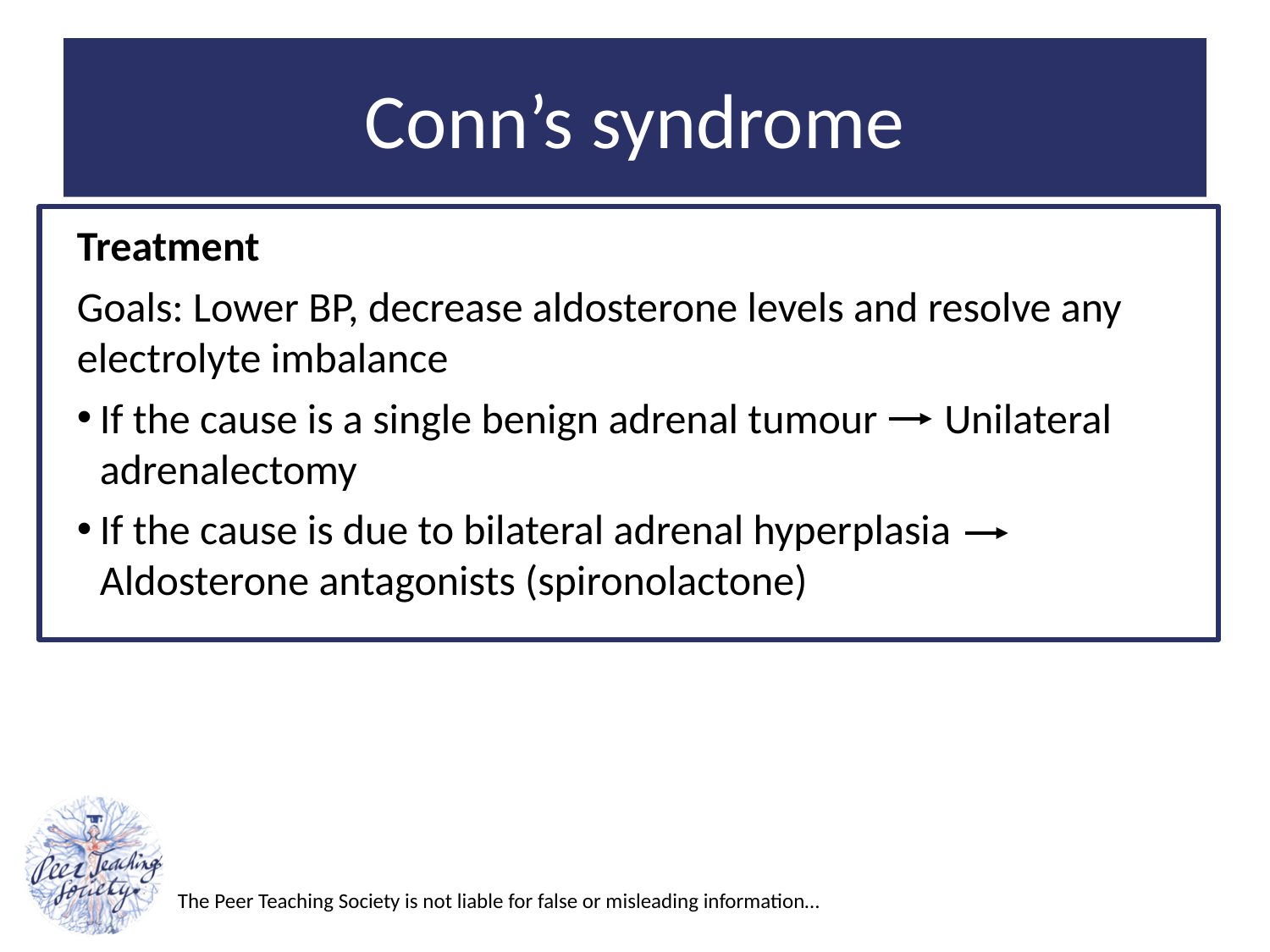

# Conn’s syndrome
Treatment
Goals: Lower BP, decrease aldosterone levels and resolve any electrolyte imbalance
If the cause is a single benign adrenal tumour       Unilateral adrenalectomy
If the cause is due to bilateral adrenal hyperplasia      Aldosterone antagonists (spironolactone)